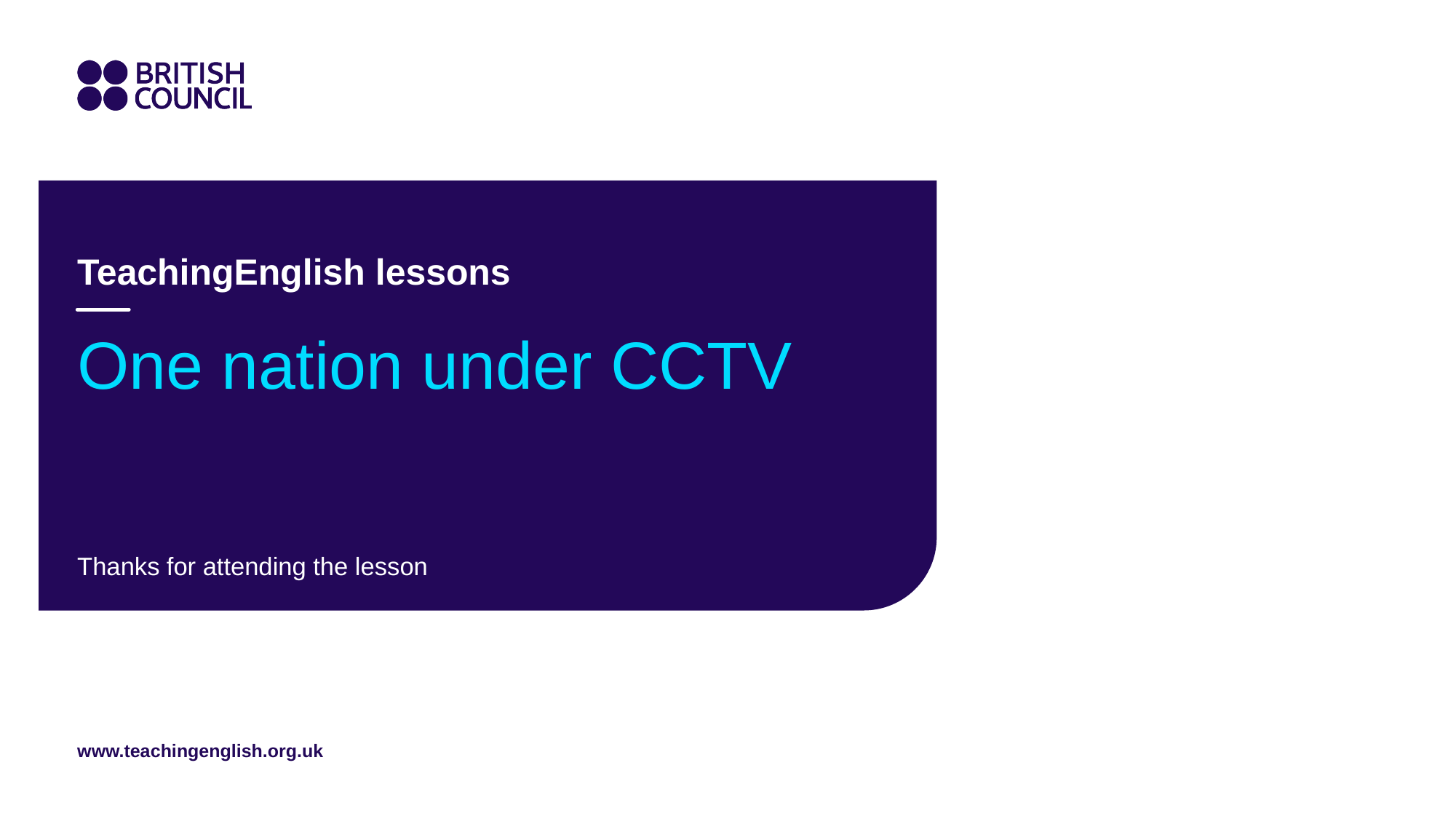

TeachingEnglish lessons
# One nation under CCTV
Thanks for attending the lesson
www.teachingenglish.org.uk